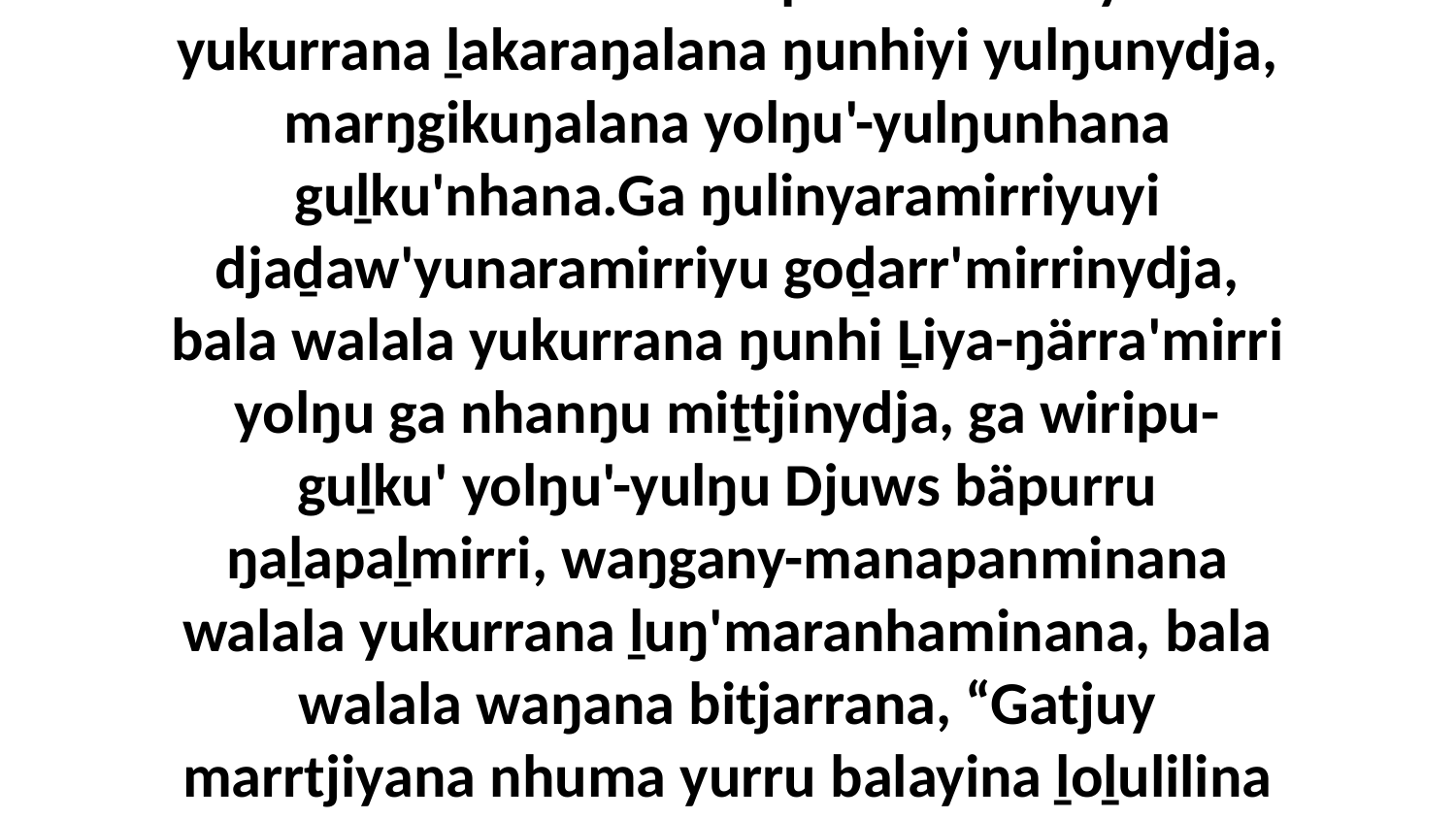

21 Yo, ŋuriŋiyi walalay bo'puyŋuyunydja ŋäkula dhäruktja, ga djaḏaw'yunarayuna, bala walala marrtjinana, bala djuḏupthurrunana ŋunhimalayi buṉbulili Godkalana. Ga dhunupana walala yana yukurrana ḻakaraŋalana ŋunhiyi yulŋunydja, marŋgikuŋalana yolŋu'-yulŋunhana guḻku'nhana.Ga ŋulinyaramirriyuyi djaḏaw'yunaramirriyu goḏarr'mirrinydja, bala walala yukurrana ŋunhi Ḻiya-ŋärra'mirri yolŋu ga nhanŋu miṯtjinydja, ga wiripu-guḻku' yolŋu'-yulŋu Djuws bäpurru ŋaḻapaḻmirri, waŋgany-manapanminana walala yukurrana ḻuŋ'maranhaminana, bala walala waŋana bitjarrana, “Gatjuy marrtjiyana nhuma yurru balayina ḻoḻulilina ya', ga wapmaraŋa märra'-marraŋa ŋunhiyi bo'puyŋunhana walalanha, ga lilina gäŋa ŋanapurruŋgalana. Ŋanapurru yurru walalanha dhä-wirrka'yun,” bitjarra walala waŋananydja.